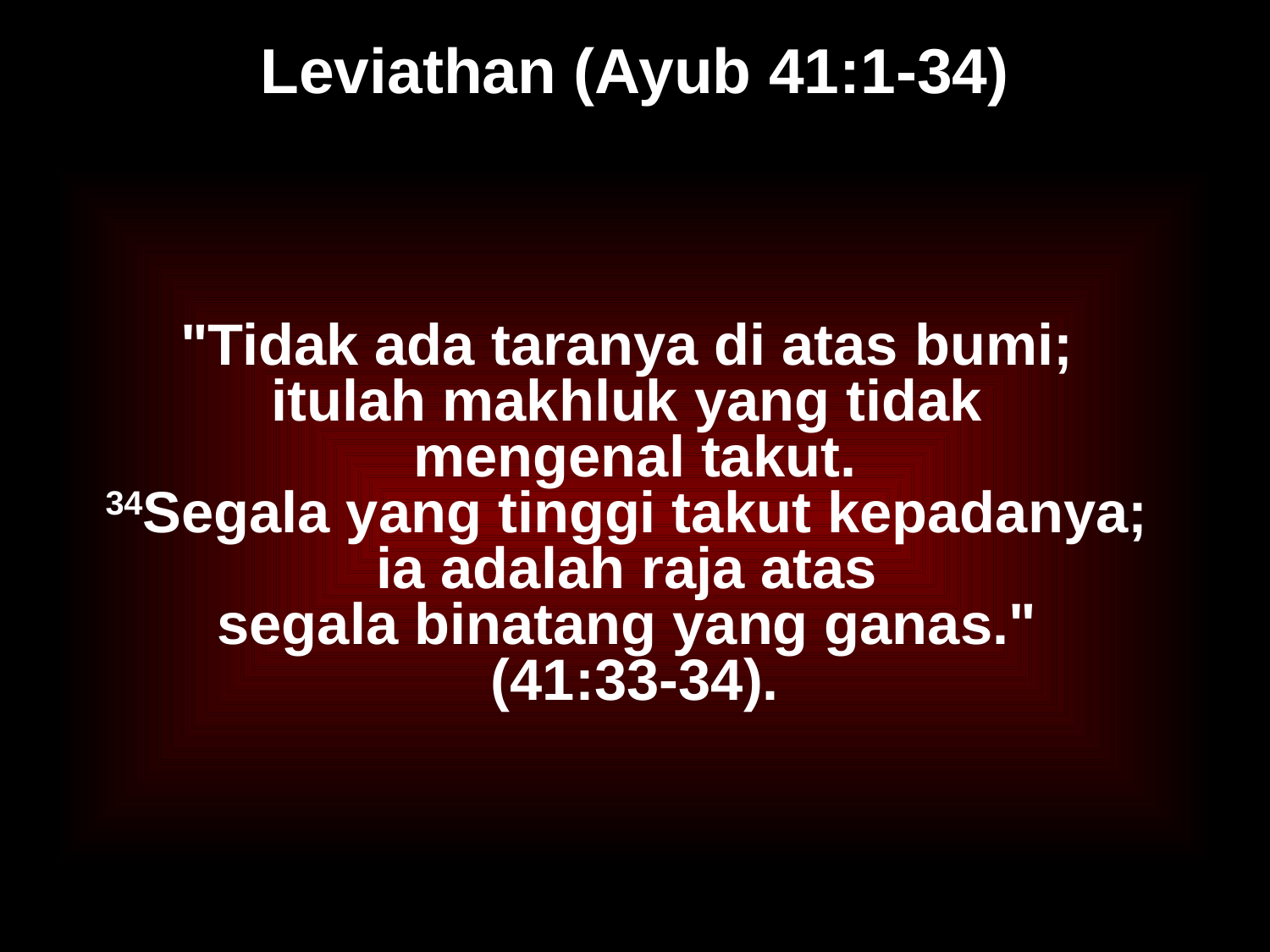

# Leviathan (Ayub 41:1-34)

"Tidak ada taranya di atas bumi;
itulah makhluk yang tidak
mengenal takut.
34Segala yang tinggi takut kepadanya;
ia adalah raja atas
segala binatang yang ganas."
(41:33-34).